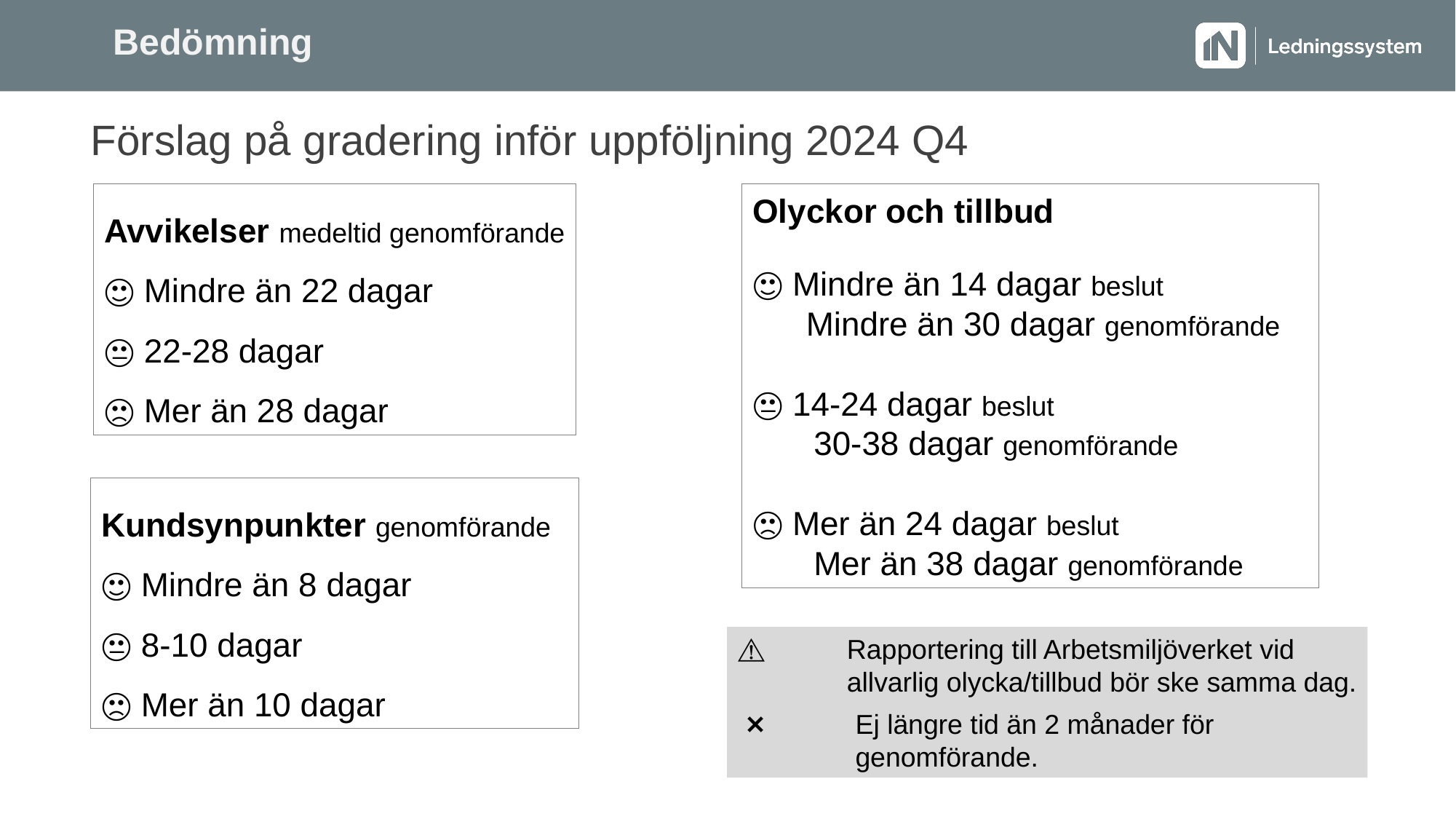

# Bedömning
Förslag på gradering inför uppföljning 2024 Q4

Avvikelser medeltid genomförande
🙂 Mindre än 22 dagar
😐 22-28 dagar
🙁 Mer än 28 dagar
Olyckor och tillbud

🙂 Mindre än 14 dagar beslut
       Mindre än 30 dagar genomförande
😐 14-24 dagar beslut
        30-38 dagar genomförande

🙁 Mer än 24 dagar beslut
        Mer än 38 dagar genomförande
Kundsynpunkter genomförande
🙂 Mindre än 8 dagar
😐 8-10 dagar
🙁 Mer än 10 dagar
⚠️ 	Rapportering till Arbetsmiljöverket vid
	allvarlig olycka/tillbud bör ske samma dag.
❌ 	Ej längre tid än 2 månader för
	genomförande.